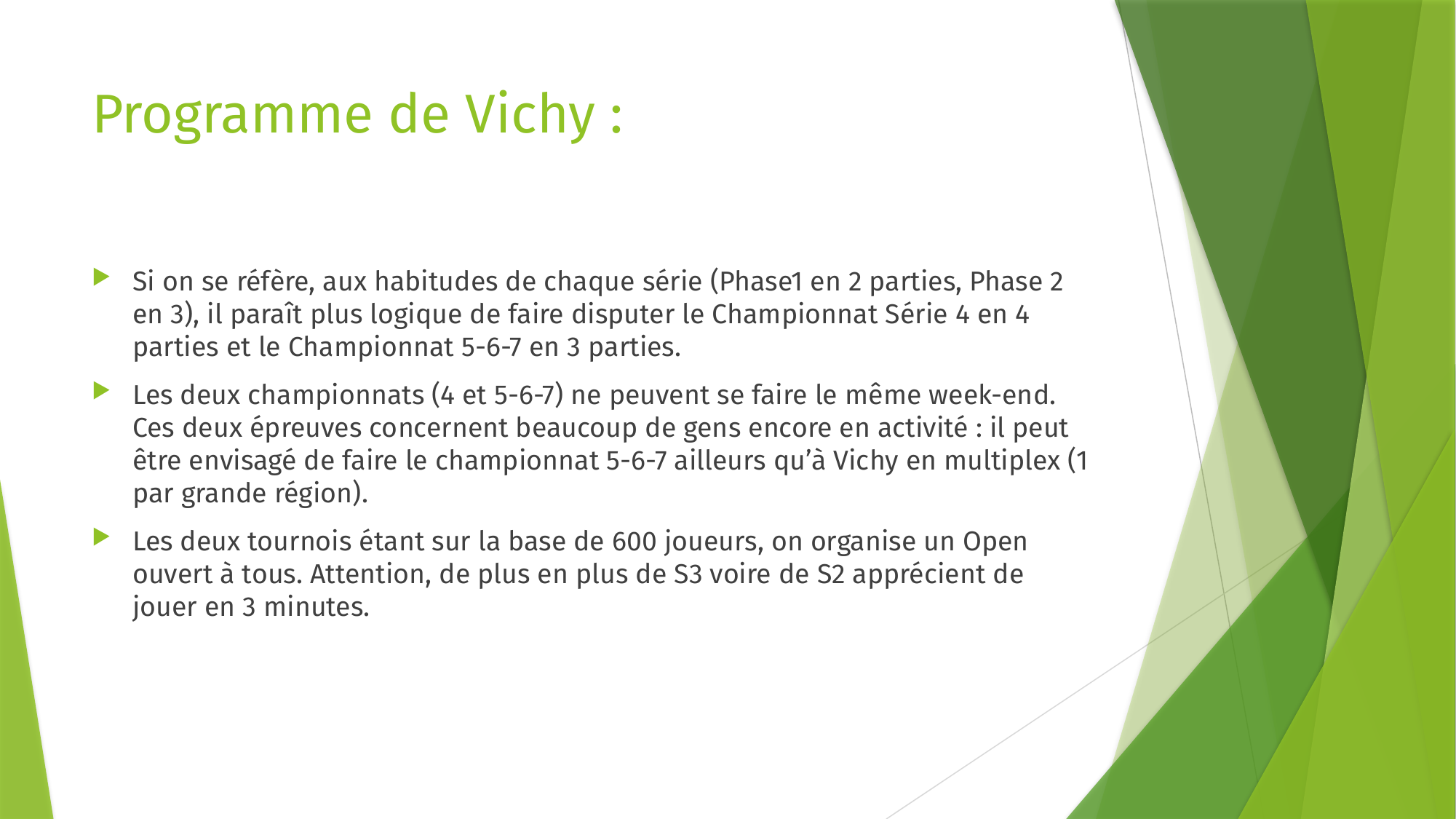

# Programme de Vichy :
Si on se réfère, aux habitudes de chaque série (Phase1 en 2 parties, Phase 2 en 3), il paraît plus logique de faire disputer le Championnat Série 4 en 4 parties et le Championnat 5-6-7 en 3 parties.
Les deux championnats (4 et 5-6-7) ne peuvent se faire le même week-end. Ces deux épreuves concernent beaucoup de gens encore en activité : il peut être envisagé de faire le championnat 5-6-7 ailleurs qu’à Vichy en multiplex (1 par grande région).
Les deux tournois étant sur la base de 600 joueurs, on organise un Open ouvert à tous. Attention, de plus en plus de S3 voire de S2 apprécient de jouer en 3 minutes.